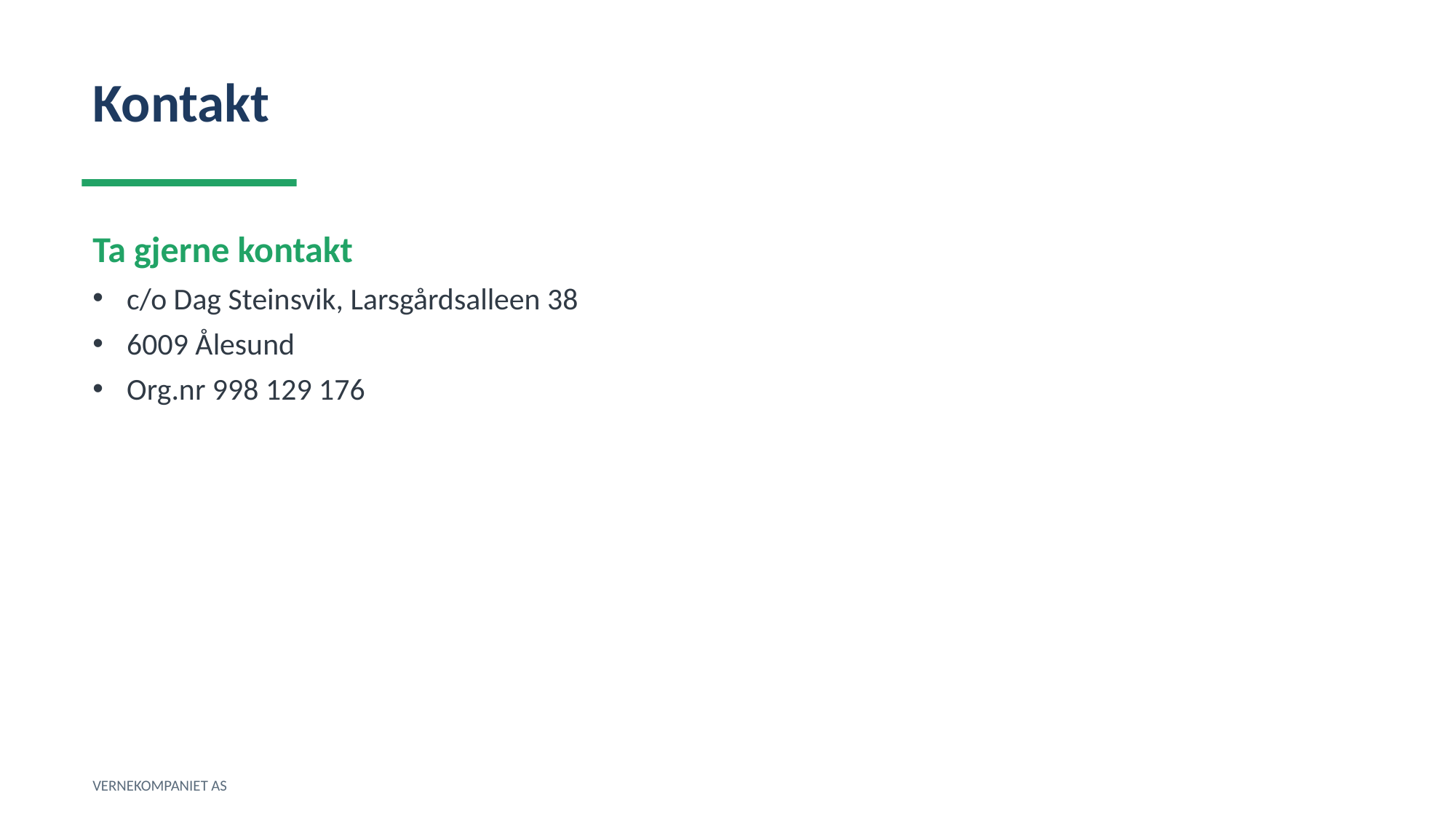

Kontakt

Ta gjerne kontakt
c/o Dag Steinsvik, Larsgårdsalleen 38
6009 Ålesund
Org.nr 998 129 176
VERNEKOMPANIET AS